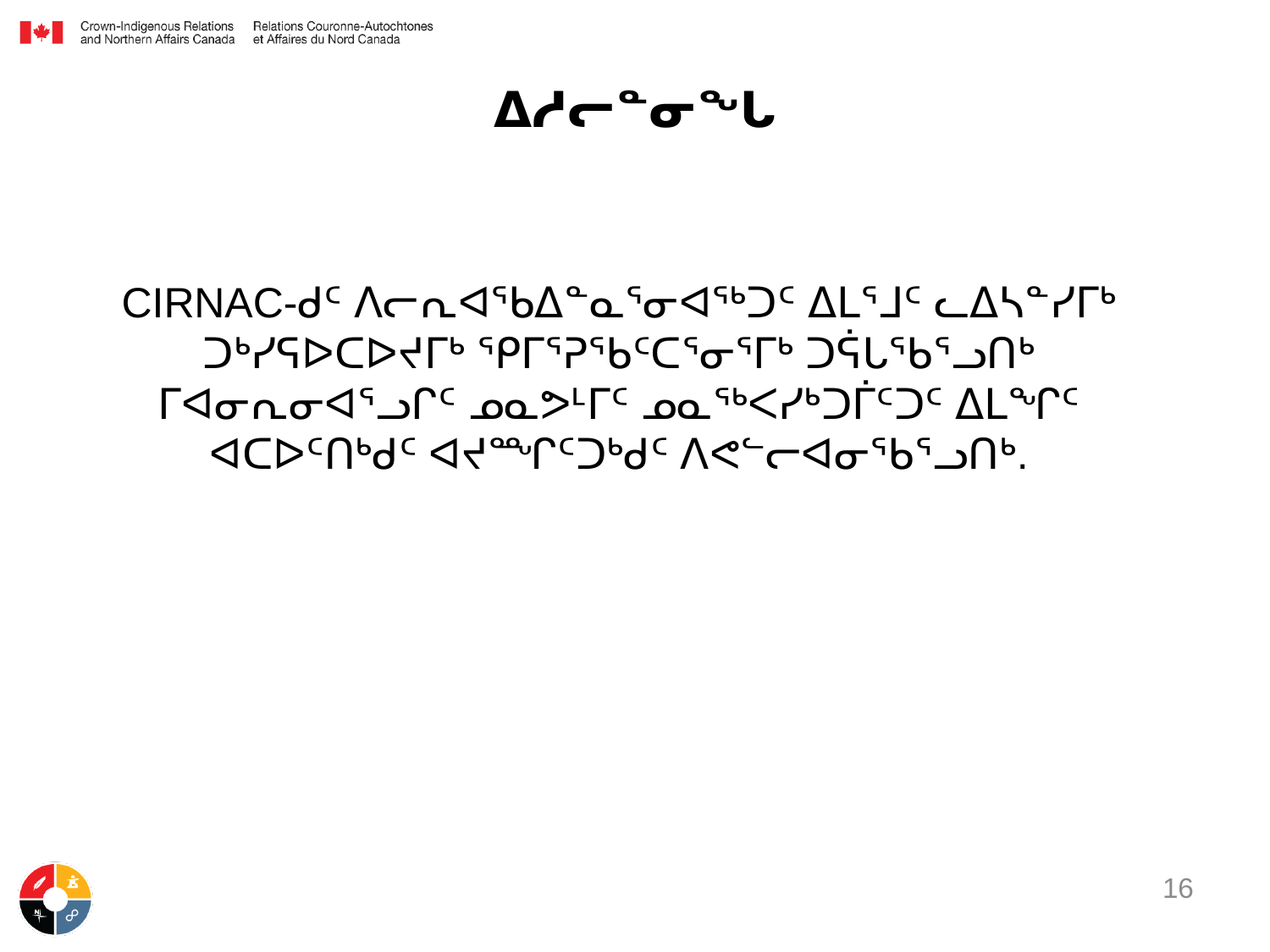

# ᐃᓱᓕᓐᓂᖓ
CIRNAC-ᑯᑦ ᐱᓕᕆᐊᖃᐃᓐᓇᕐᓂᐊᖅᑐᑦ ᐃᒪᕐᒧᑦ ᓚᐃᓴᓐᓯᒥᒃ ᑐᒃᓯᕋᐅᑕᐅᔪᒥᒃ ᕿᒥᕐᕈᖃᑦᑕᕐᓂᕐᒥᒃ ᑐᕌᒐᖃᕐᓗᑎᒃ ᒥᐊᓂᕆᓂᐊᕐᓗᒋᑦ ᓄᓇᕗᒻᒥᑦ ᓄᓇᖅᐸᓯᒃᑐᒦᑦᑐᑦ ᐃᒪᖏᑦ ᐊᑕᐅᑦᑎᒃᑯᑦ ᐊᔪᙱᑦᑐᒃᑯᑦ ᐱᕙᓪᓕᐊᓂᖃᕐᓗᑎᒃ.
16